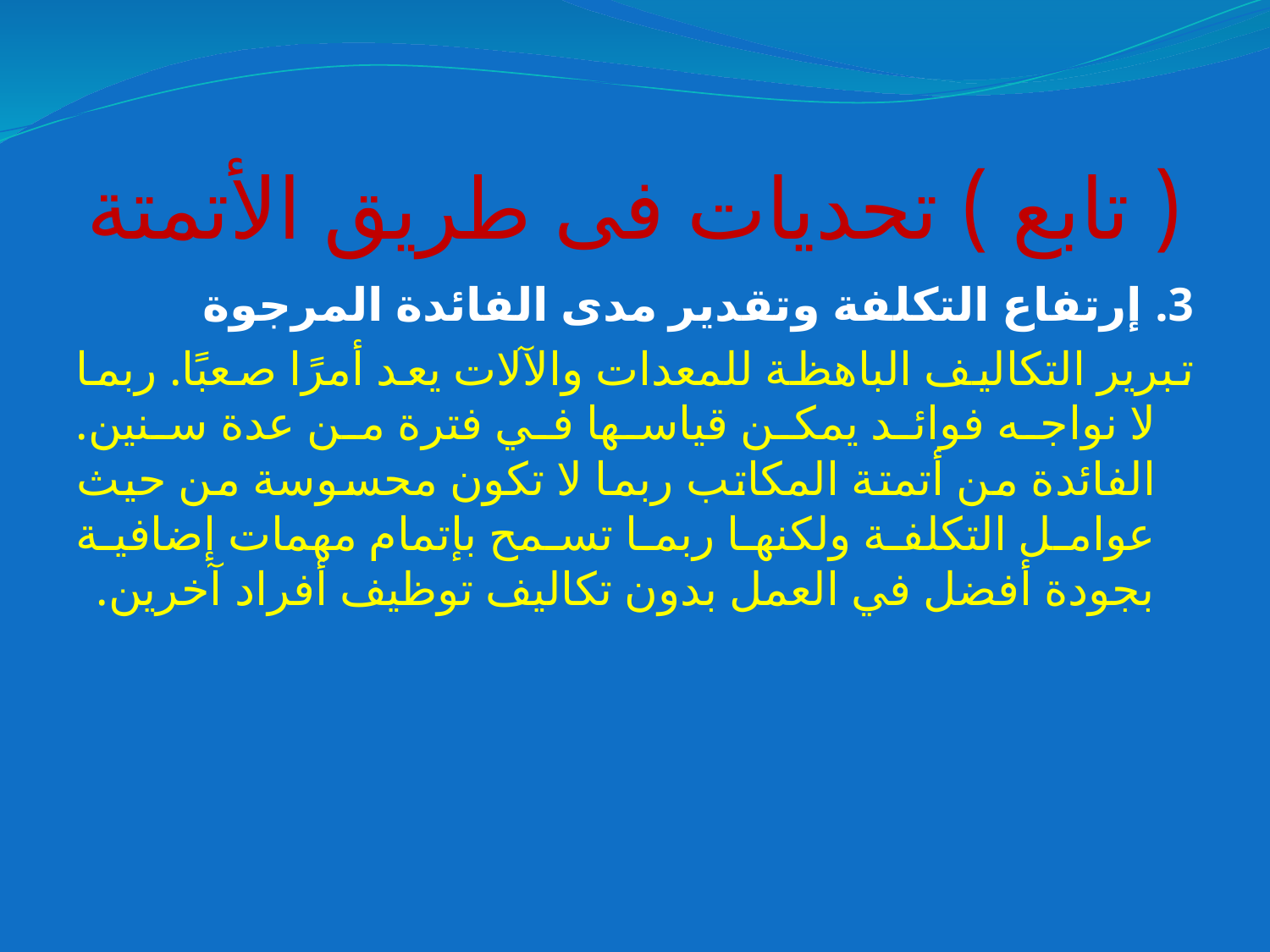

# ( تابع ) تحديات فى طريق الأتمتة
3. إرتفاع التكلفة وتقدير مدى الفائدة المرجوة
تبرير التكاليف الباهظة للمعدات والآلات يعد أمرًا صعبًا. ربما لا نواجه فوائد يمكن قياسها في فترة من عدة سنين. الفائدة من أتمتة المكاتب ربما لا تكون محسوسة من حيث عوامل التكلفة ولكنها ربما تسمح بإتمام مهمات إضافية بجودة أفضل في العمل بدون تكاليف توظيف أفراد آخرين.